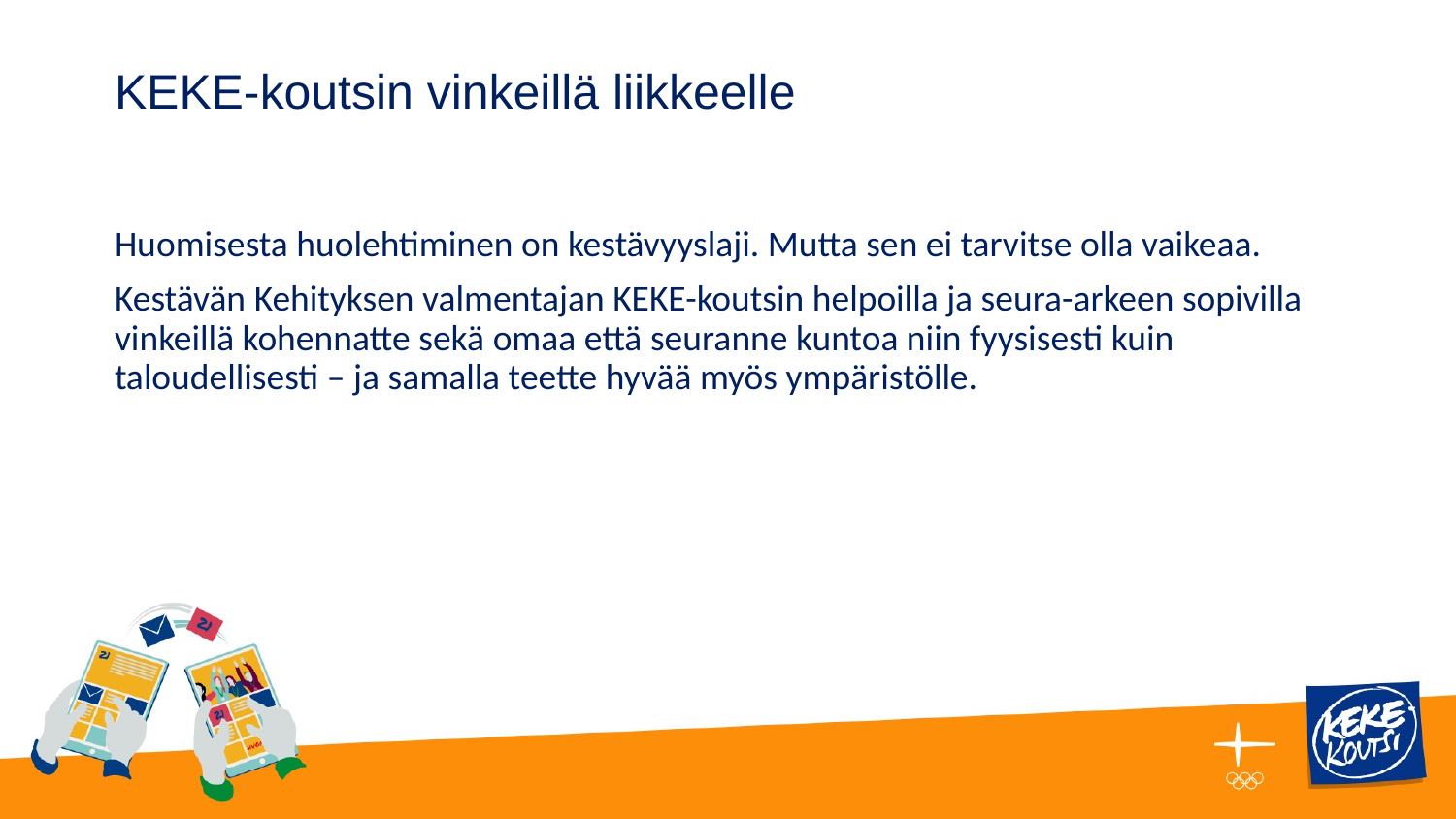

# KEKE-koutsin vinkeillä liikkeelle
Huomisesta huolehtiminen on kestävyyslaji. Mutta sen ei tarvitse olla vaikeaa.
Kestävän Kehityksen valmentajan KEKE-koutsin helpoilla ja seura-arkeen sopivilla vinkeillä kohennatte sekä omaa että seuranne kuntoa niin fyysisesti kuin taloudellisesti – ja samalla teette hyvää myös ympäristölle.